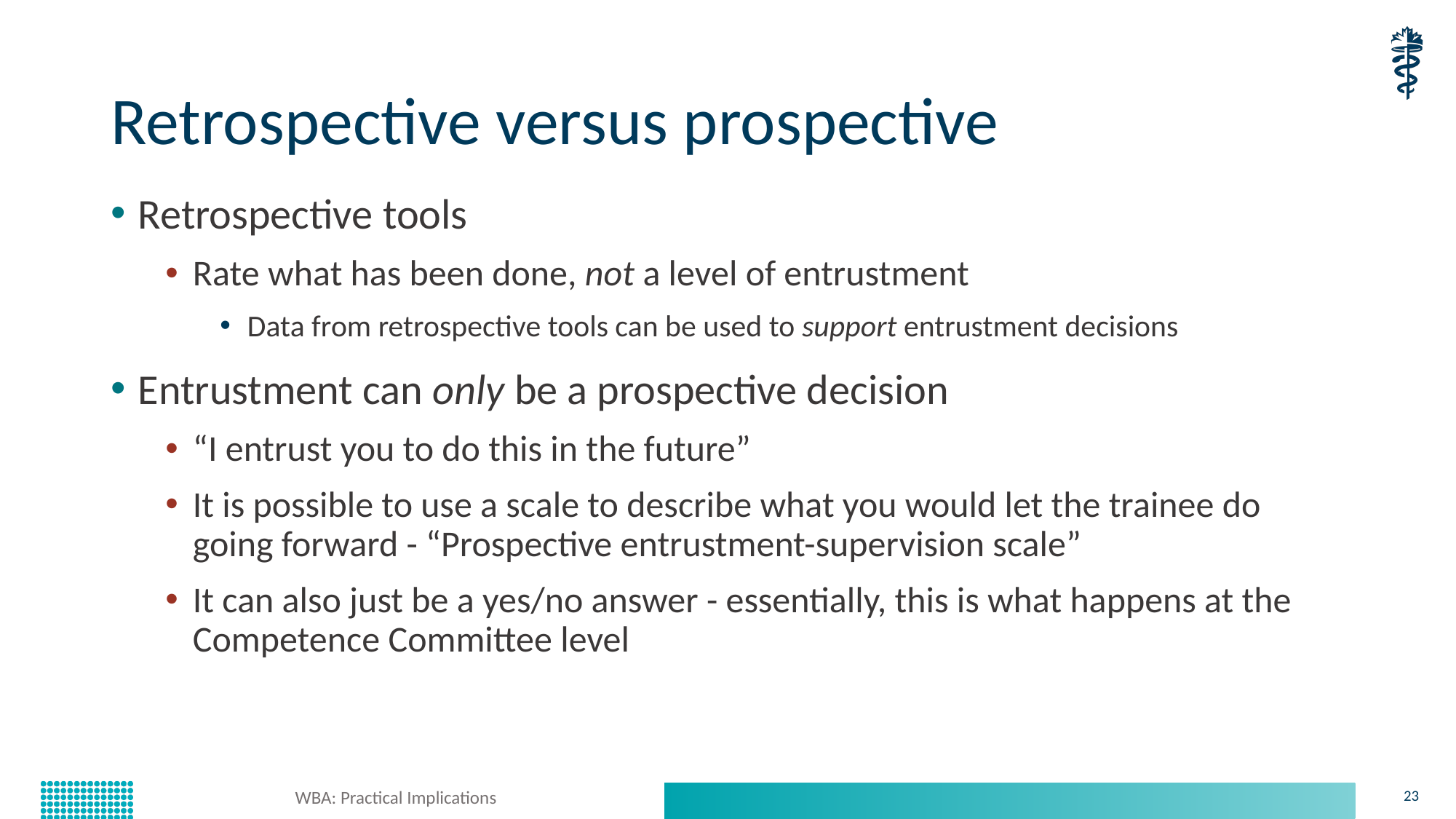

# Retrospective versus prospective
Retrospective tools
Rate what has been done, not a level of entrustment
Data from retrospective tools can be used to support entrustment decisions
Entrustment can only be a prospective decision
“I entrust you to do this in the future”
It is possible to use a scale to describe what you would let the trainee do going forward - “Prospective entrustment-supervision scale”
It can also just be a yes/no answer - essentially, this is what happens at the Competence Committee level

WBA: Practical Implications
23